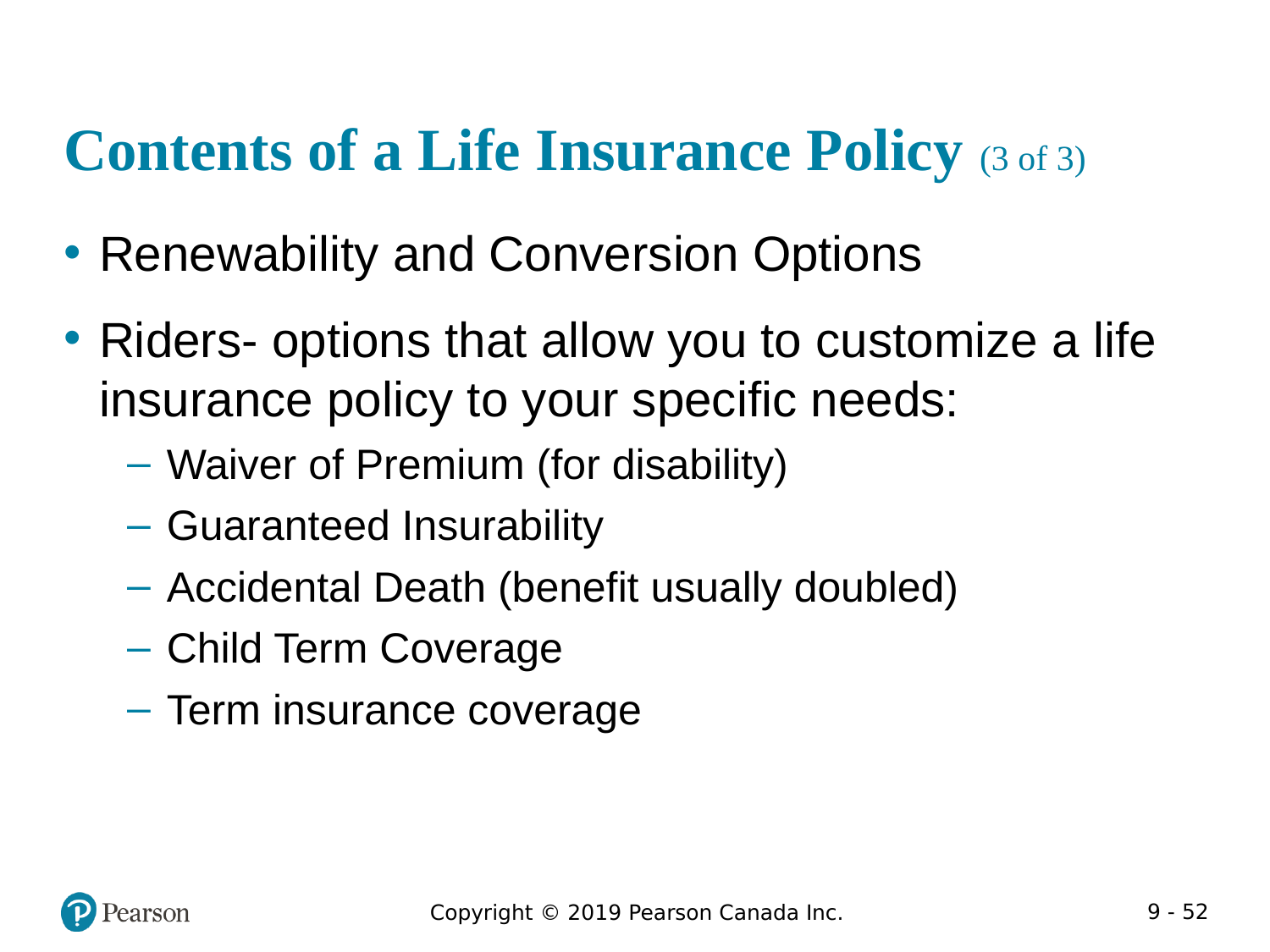

# Contents of a Life Insurance Policy (3 of 3)
Renewability and Conversion Options
Riders- options that allow you to customize a life insurance policy to your specific needs:
Waiver of Premium (for disability)
Guaranteed Insurability
Accidental Death (benefit usually doubled)
Child Term Coverage
Term insurance coverage